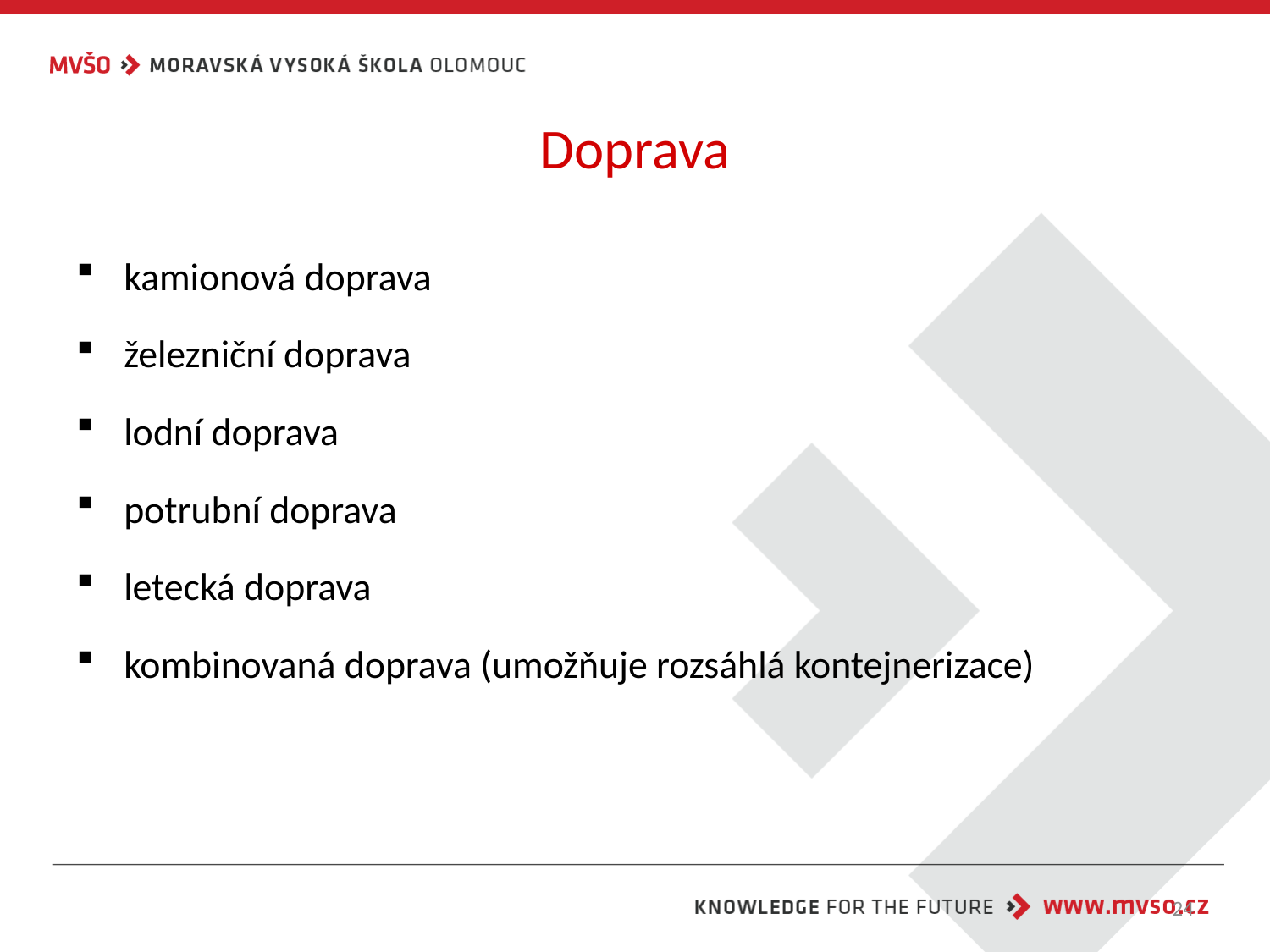

# Doprava
kamionová doprava
železniční doprava
lodní doprava
potrubní doprava
letecká doprava
kombinovaná doprava (umožňuje rozsáhlá kontejnerizace)
24